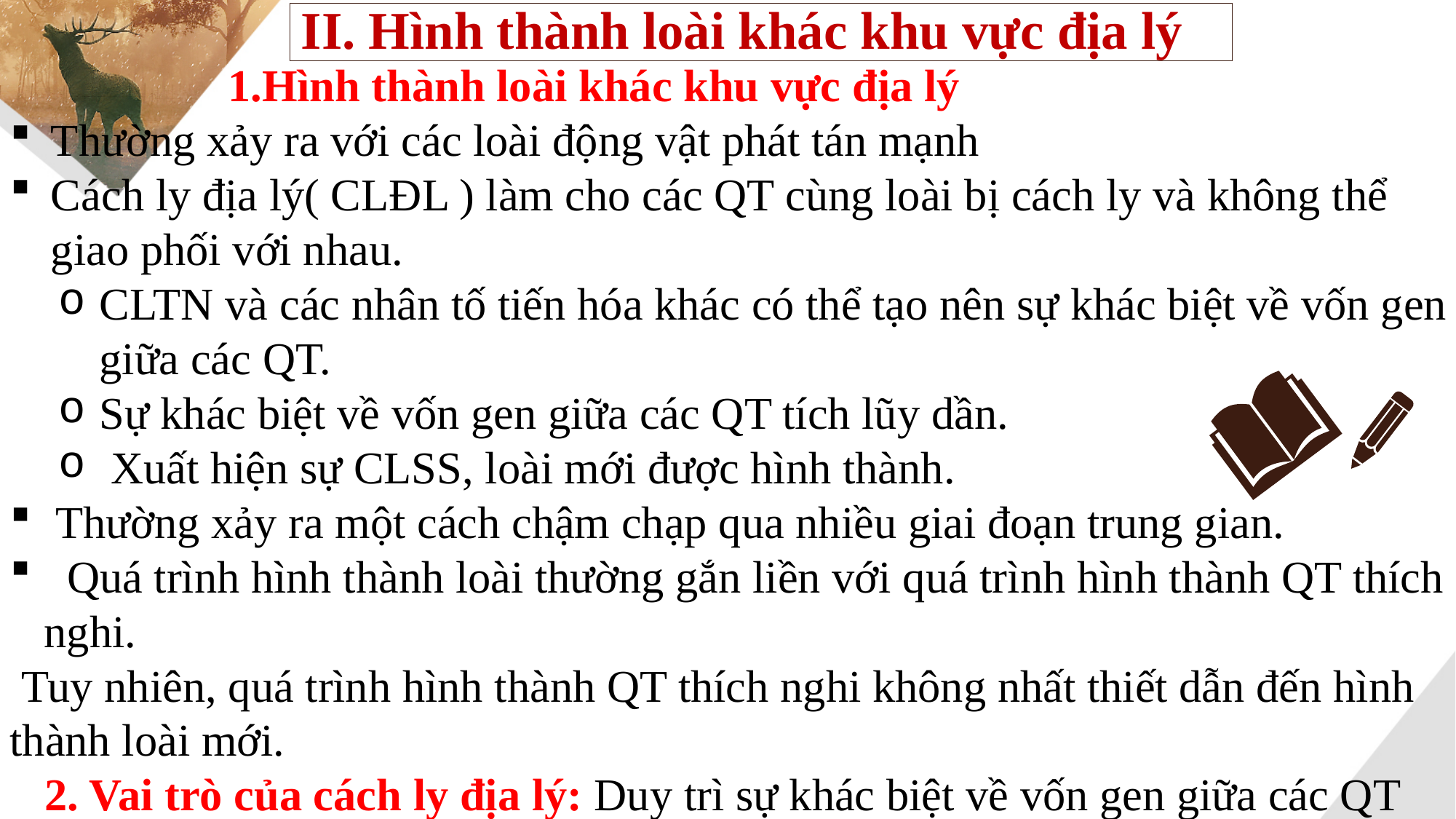

II. Hình thành loài khác khu vực địa lý
                   1.Hình thành loài khác khu vực địa lý
Thường xảy ra với các loài động vật phát tán mạnh
Cách ly địa lý( CLĐL ) làm cho các QT cùng loài bị cách ly và không thể      giao phối với nhau.
CLTN và các nhân tố tiến hóa khác có thể tạo nên sự khác biệt về vốn gen giữa các QT.
Sự khác biệt về vốn gen giữa các QT tích lũy dần.
 Xuất hiện sự CLSS, loài mới được hình thành.
 Thường xảy ra một cách chậm chạp qua nhiều giai đoạn trung gian.
  Quá trình hình thành loài thường gắn liền với quá trình hình thành QT thích nghi.
 Tuy nhiên, quá trình hình thành QT thích nghi không nhất thiết dẫn đến hình thành loài mới.
   2. Vai trò của cách ly địa lý: Duy trì sự khác biệt về vốn gen giữa các QT